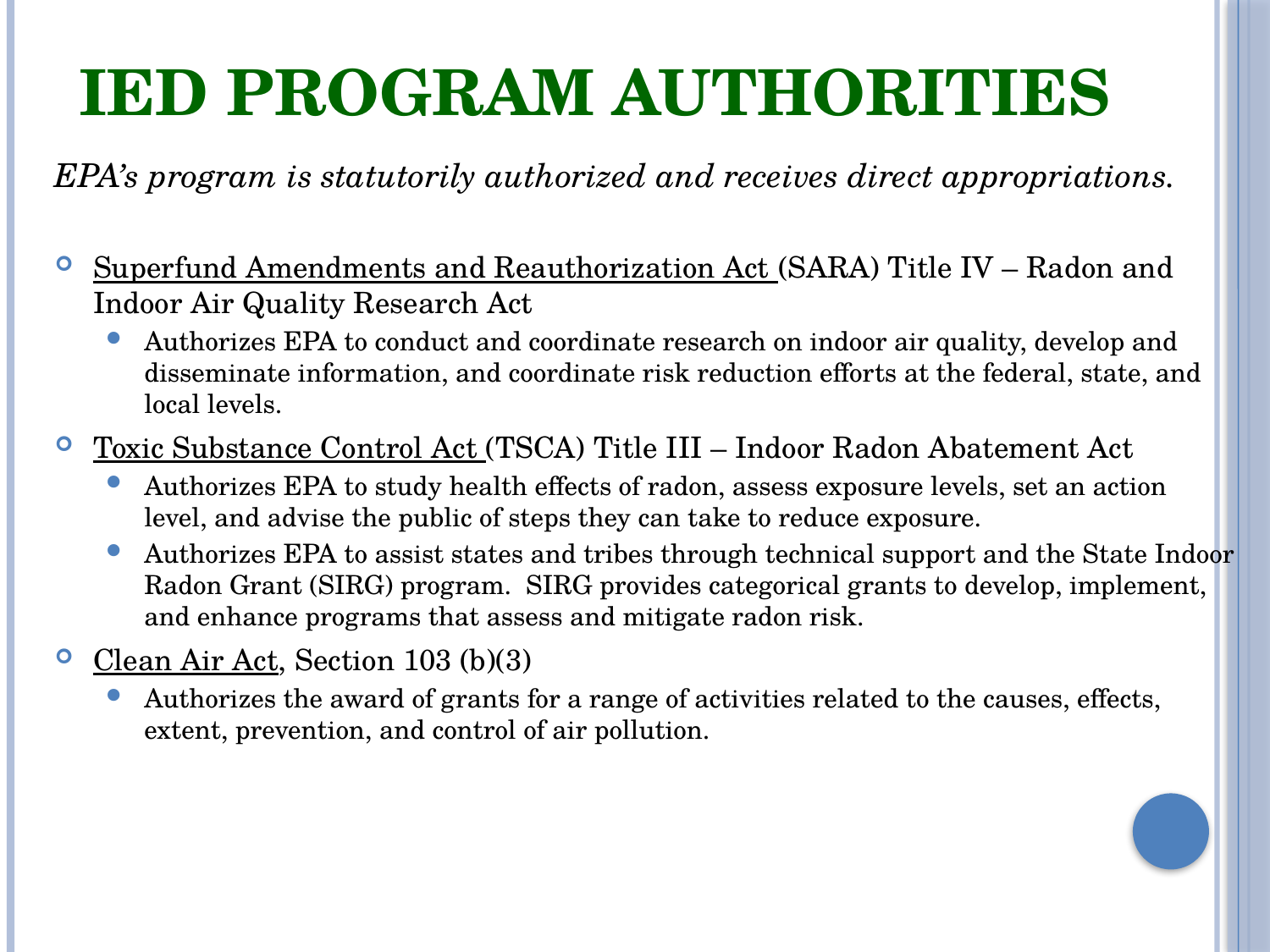

# IED Program Authorities
EPA’s program is statutorily authorized and receives direct appropriations.

Superfund Amendments and Reauthorization Act (SARA) Title IV – Radon and Indoor Air Quality Research Act
Authorizes EPA to conduct and coordinate research on indoor air quality, develop and disseminate information, and coordinate risk reduction efforts at the federal, state, and local levels.
Toxic Substance Control Act (TSCA) Title III – Indoor Radon Abatement Act
Authorizes EPA to study health effects of radon, assess exposure levels, set an action level, and advise the public of steps they can take to reduce exposure.
Authorizes EPA to assist states and tribes through technical support and the State Indoor Radon Grant (SIRG) program.  SIRG provides categorical grants to develop, implement, and enhance programs that assess and mitigate radon risk.
Clean Air Act, Section 103 (b)(3)
Authorizes the award of grants for a range of activities related to the causes, effects, extent, prevention, and control of air pollution.